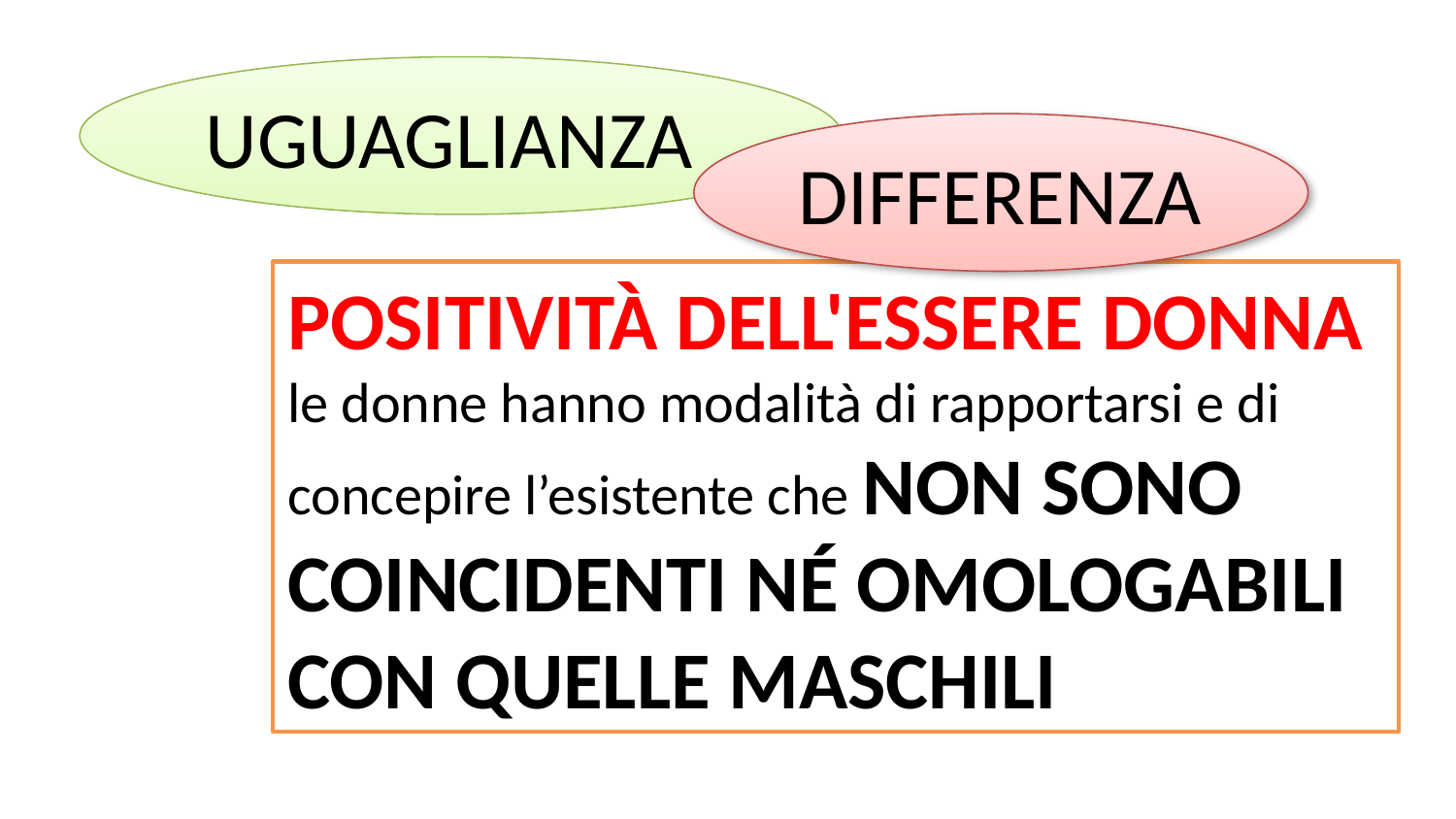

UGUAGLIANZA
DIFFERENZA
POSITIVITÀ DELL'ESSERE DONNA
le donne hanno modalità di rapportarsi e di concepire l’esistente che NON SONO COINCIDENTI NÉ OMOLOGABILI CON QUELLE MASCHILI